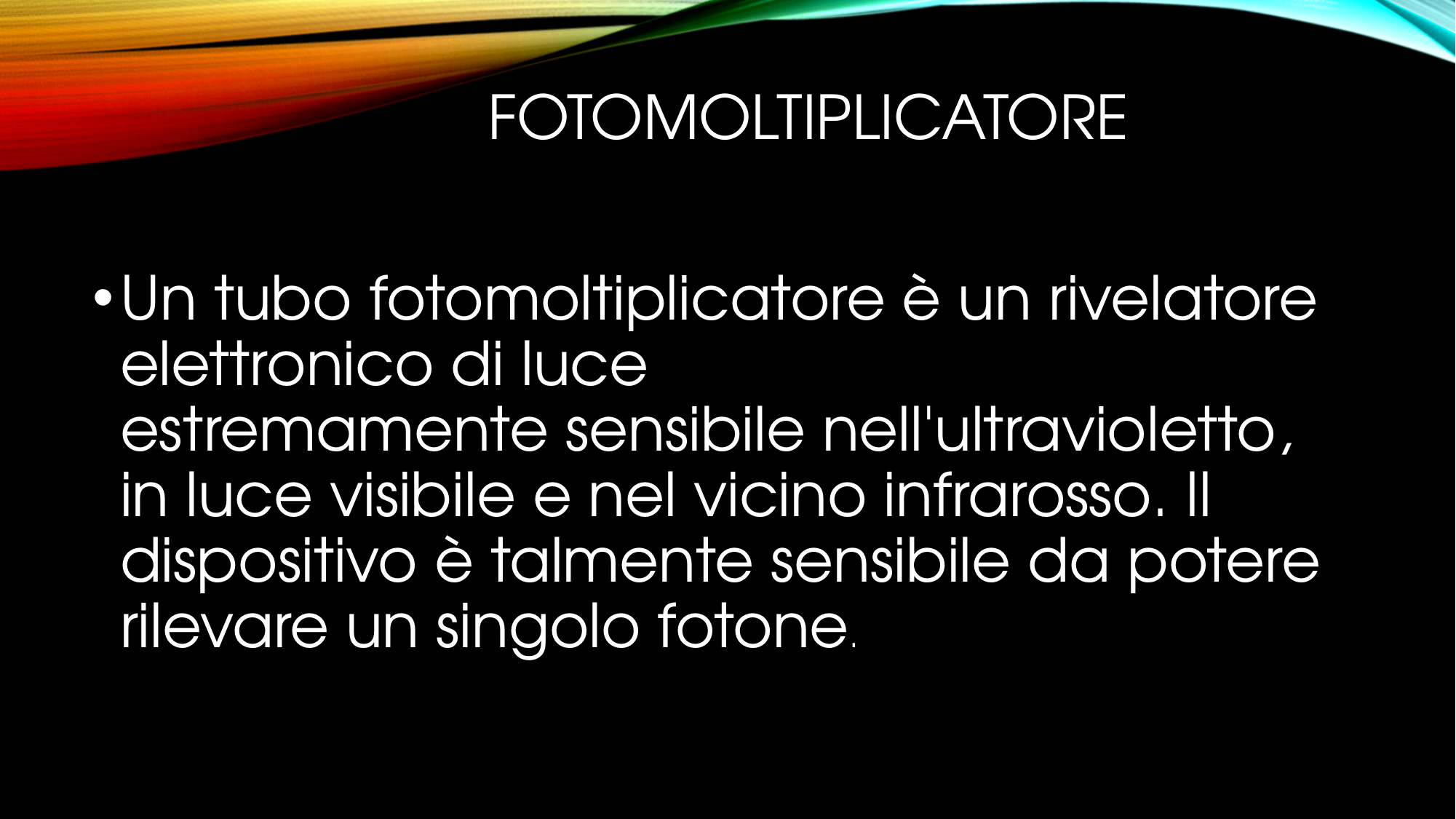

# Fotomoltiplicatore
Un tubo fotomoltiplicatore è un rivelatore elettronico di luce estremamente sensibile nell'ultravioletto, in luce visibile e nel vicino infrarosso. Il dispositivo è talmente sensibile da potere rilevare un singolo fotone.